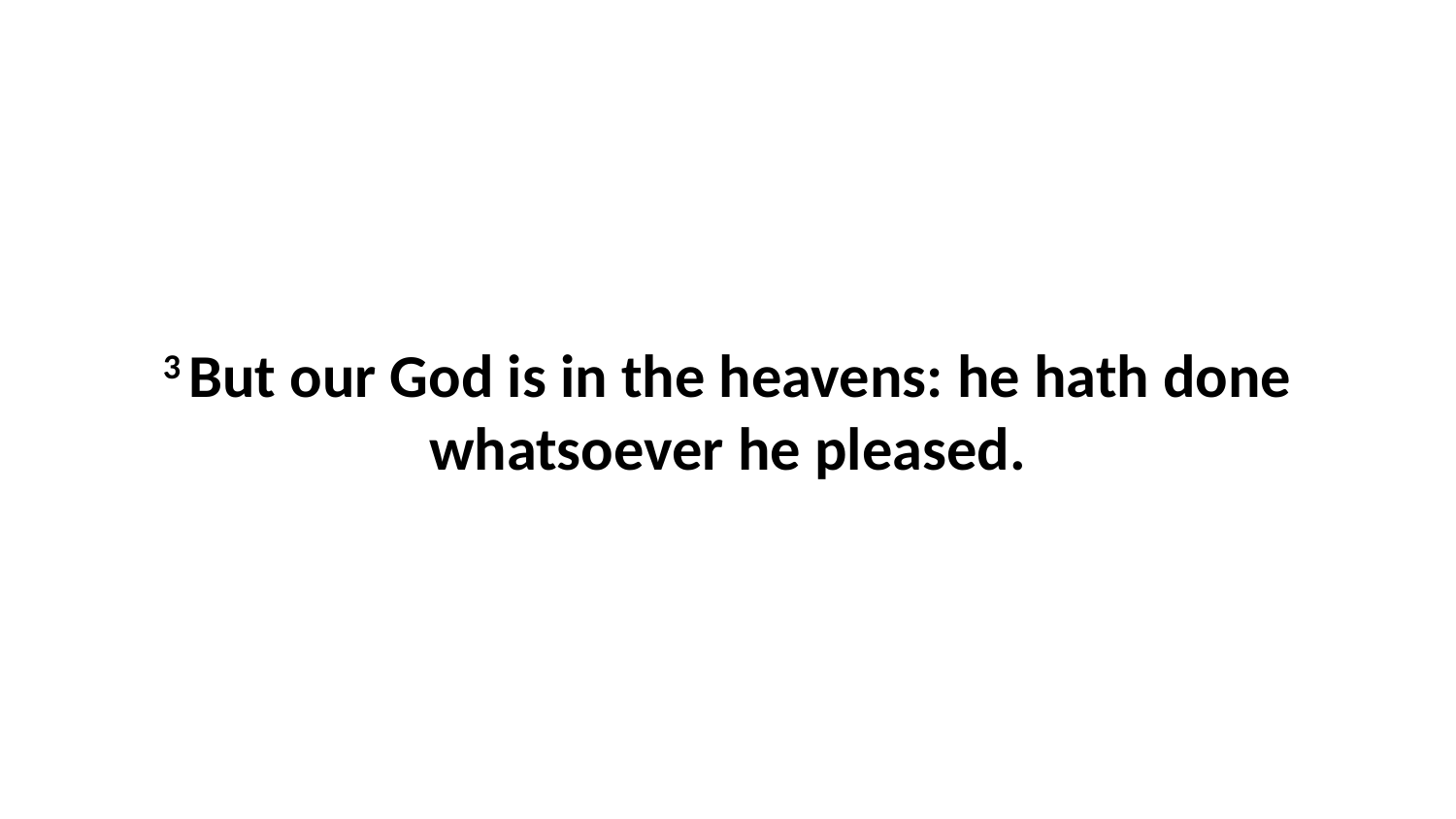

3 But our God is in the heavens: he hath done whatsoever he pleased.